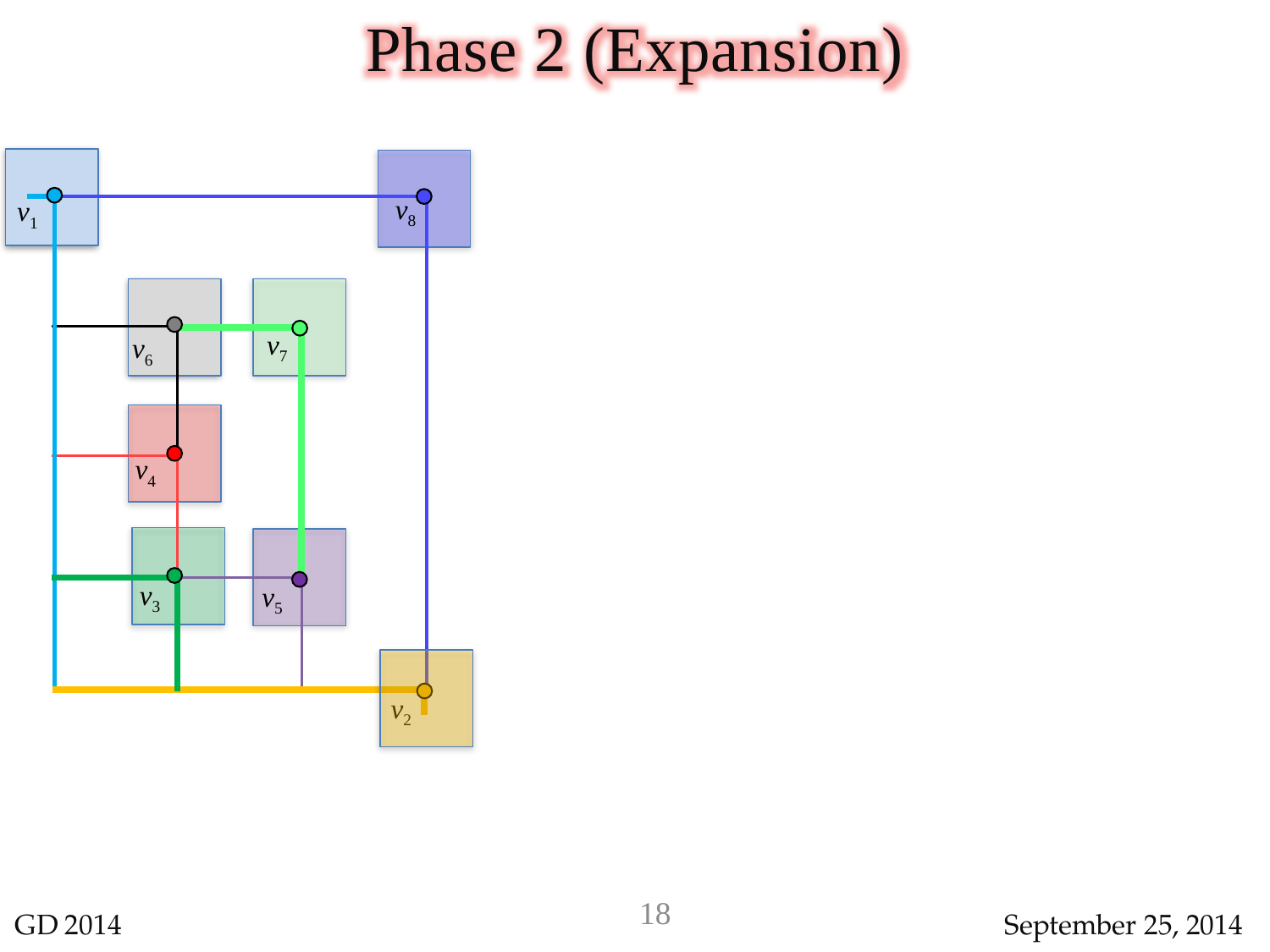

Phase 2 (Expansion)

v8

v1

v7

v6

v4

v3
v5

v2

18
GD 2014
September 25, 2014